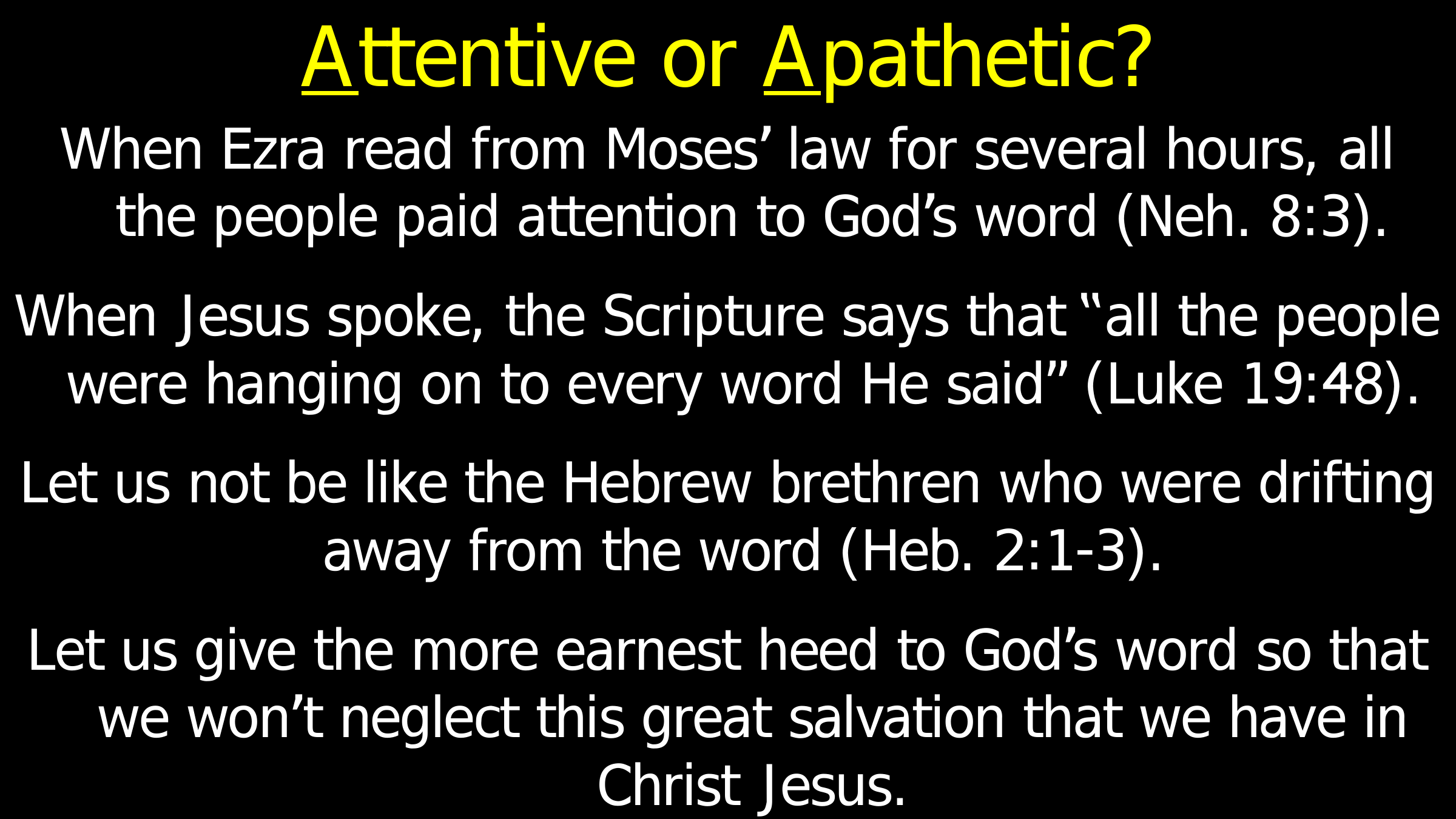

# Attentive or Apathetic?
When Ezra read from Moses’ law for several hours, all the people paid attention to God’s word (Neh. 8:3).

When Jesus spoke, the Scripture says that “all the people were hanging on to every word He said” (Luke 19:48).

Let us not be like the Hebrew brethren who were drifting away from the word (Heb. 2:1-3).

Let us give the more earnest heed to God’s word so that we won’t neglect this great salvation that we have in Christ Jesus.